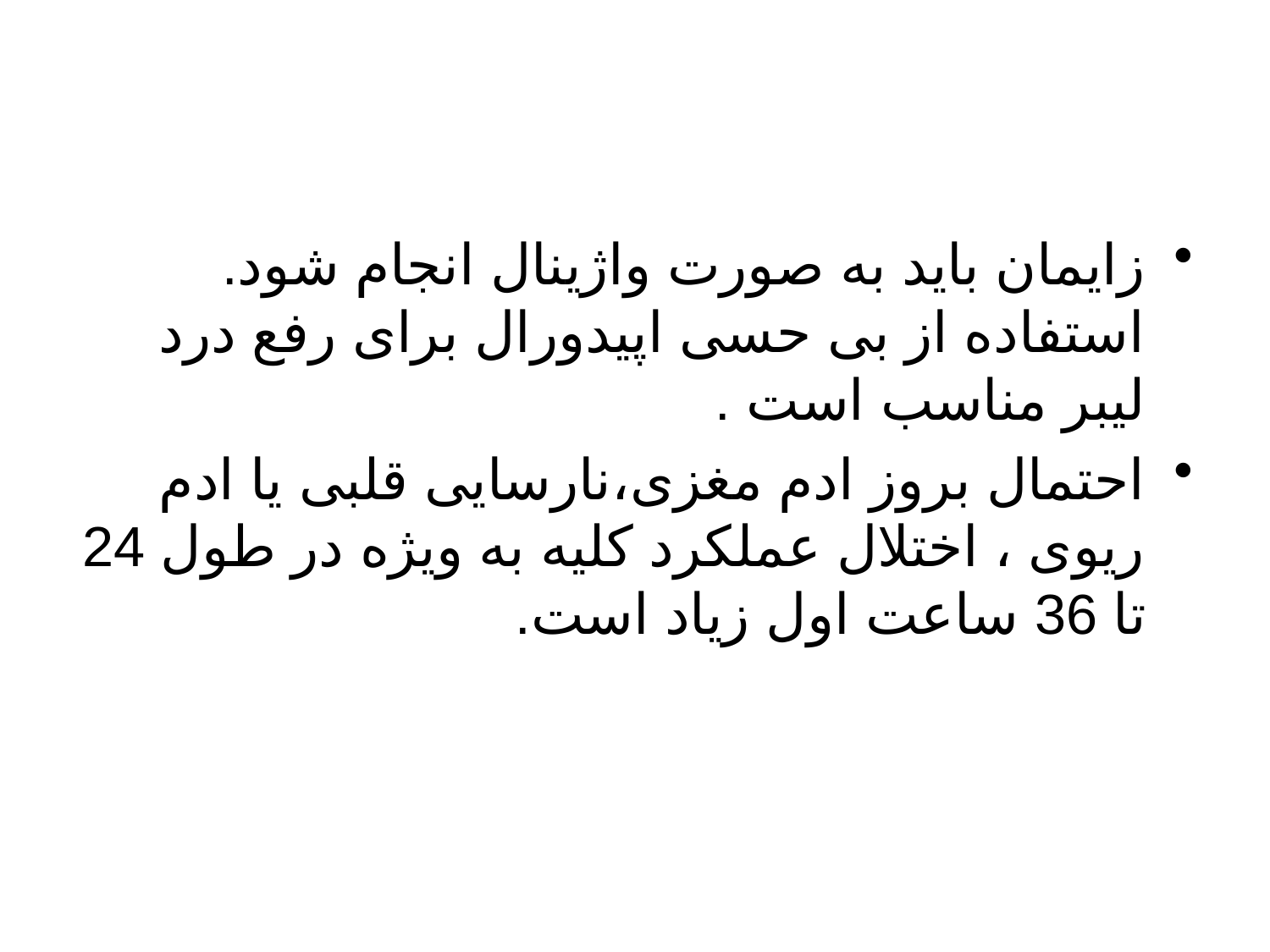

#
زایمان باید به صورت واژینال انجام شود. استفاده از بی حسی اپیدورال برای رفع درد لیبر مناسب است .
احتمال بروز ادم مغزی،نارسایی قلبی یا ادم ریوی ، اختلال عملکرد کلیه به ویژه در طول 24 تا 36 ساعت اول زیاد است.